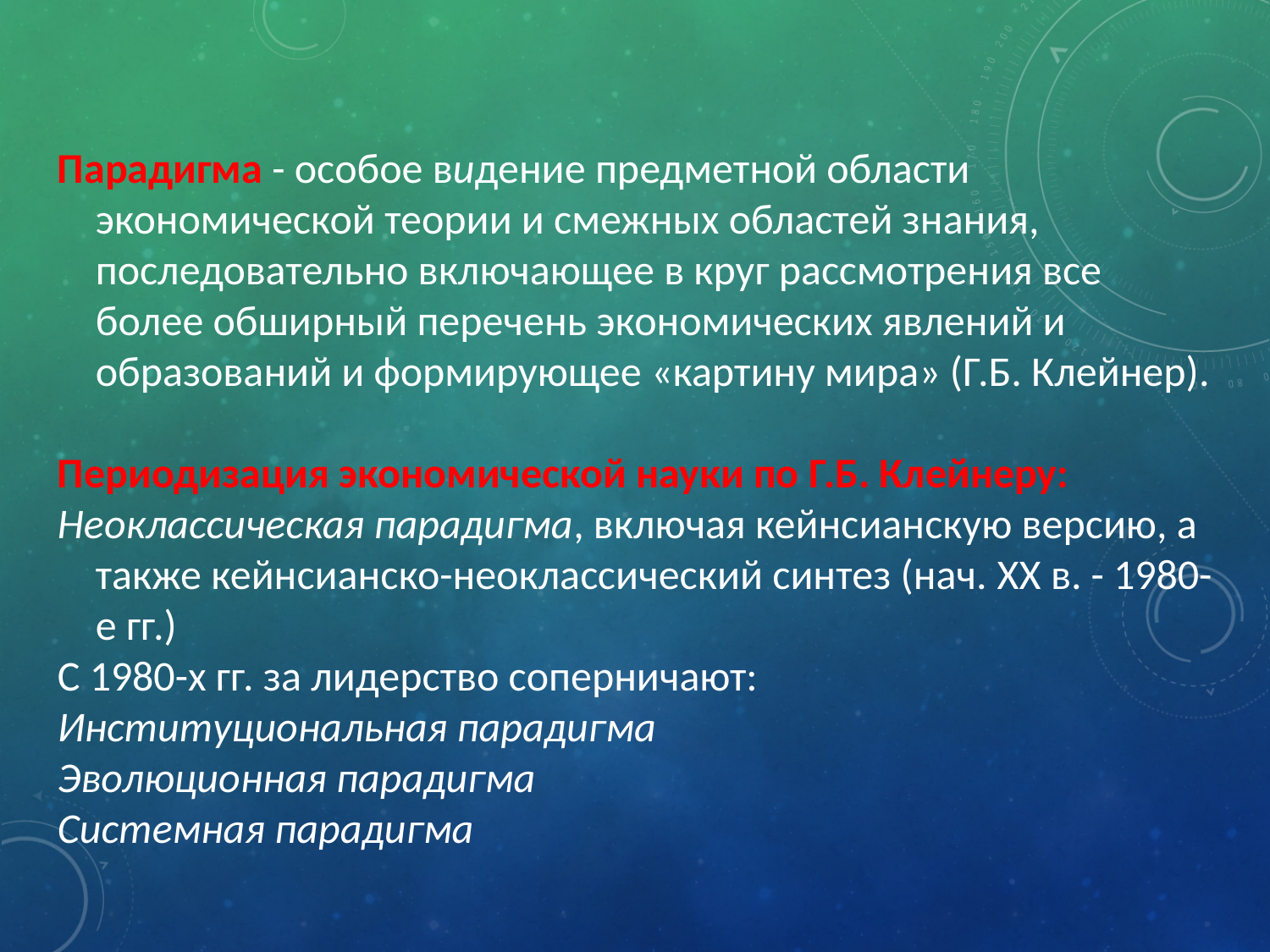

Парадигма - особое видение предметной области экономической теории и смежных областей знания, последовательно включающее в круг рассмотрения все более обширный перечень экономических явлений и образований и формирующее «картину мира» (Г.Б. Клейнер).

Периодизация экономической науки по Г.Б. Клейнеру:
Неоклассическая парадигма, включая кейнсианскую версию, а также кейнсианско-неоклассический синтез (нач. XX в. - 1980-е гг.)
С 1980-х гг. за лидерство соперничают:
Институциональная парадигма
Эволюционная парадигма
Системная парадигма